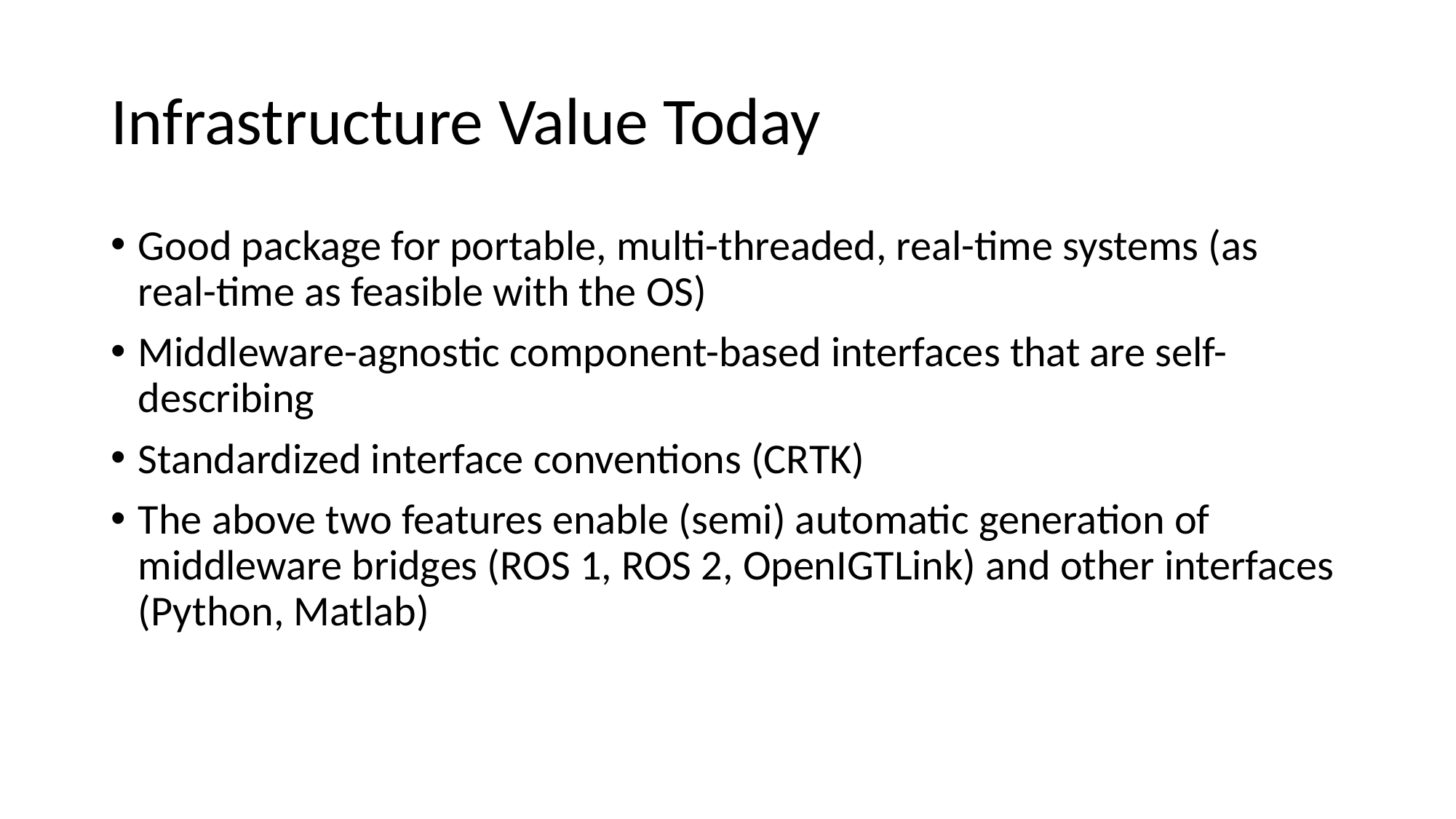

# Infrastructure Value Today
Good package for portable, multi-threaded, real-time systems (as real-time as feasible with the OS)
Middleware-agnostic component-based interfaces that are self-describing
Standardized interface conventions (CRTK)
The above two features enable (semi) automatic generation of middleware bridges (ROS 1, ROS 2, OpenIGTLink) and other interfaces (Python, Matlab)